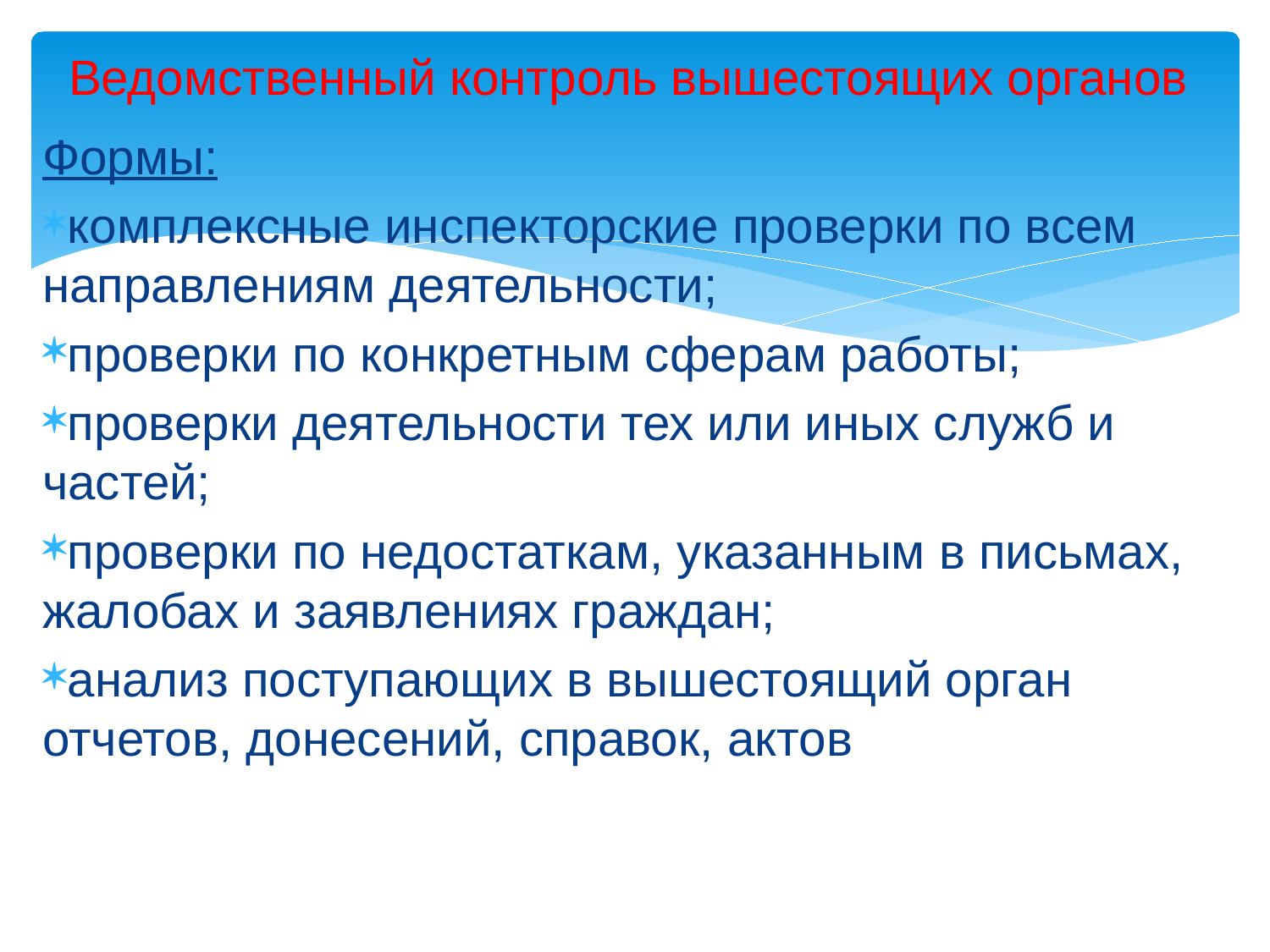

# Ведомственный контроль вышестоящих органов
Формы:
комплексные инспекторские проверки по всем направлениям деятельности;
проверки по конкретным сферам работы;
проверки деятельности тех или иных служб и частей;
проверки по недостаткам, указанным в письмах, жалобах и заявлениях граждан;
анализ поступающих в вышестоящий орган отчетов, донесений, справок, актов